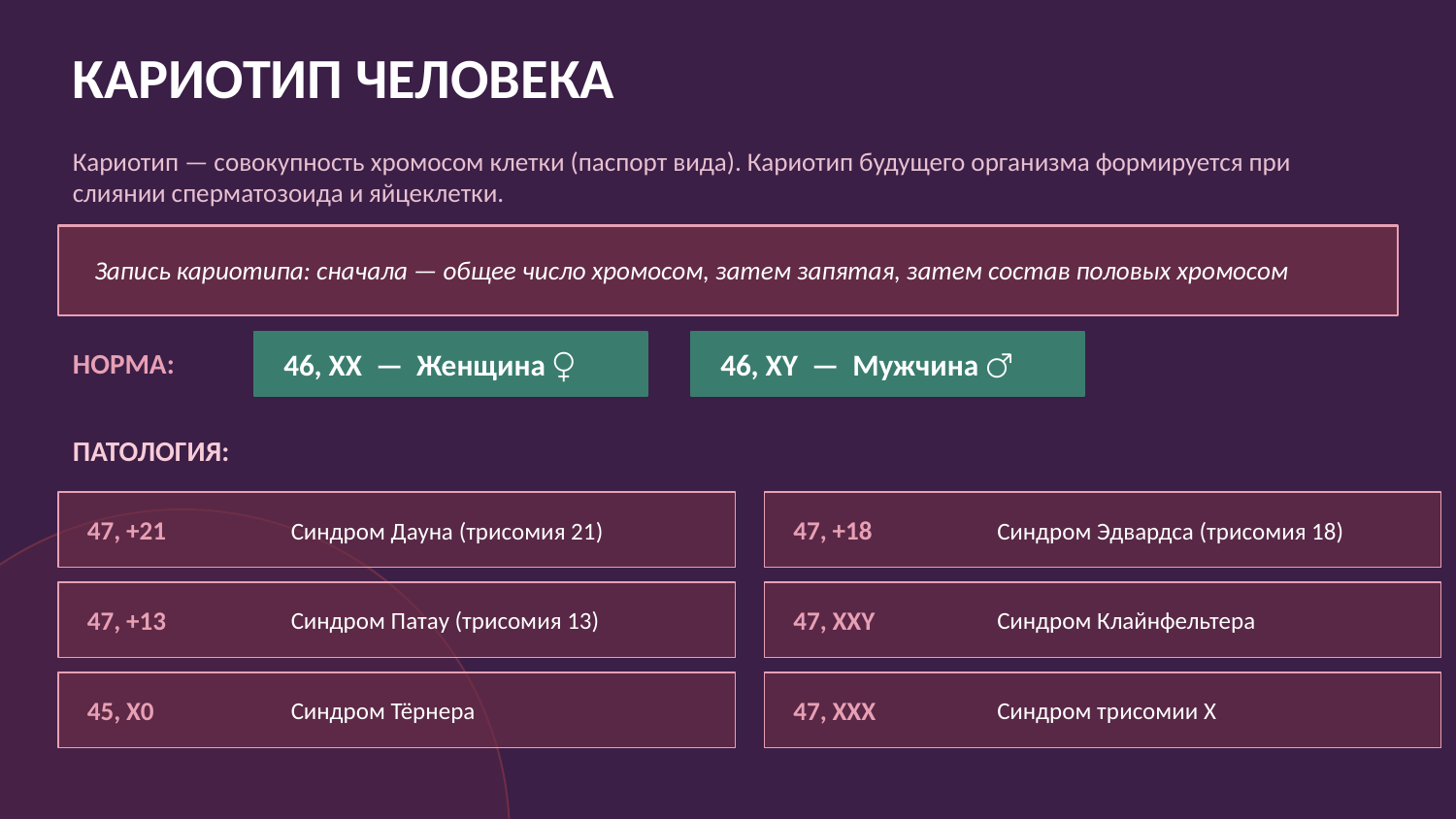

КАРИОТИП ЧЕЛОВЕКА
Кариотип — совокупность хромосом клетки (паспорт вида). Кариотип будущего организма формируется при слиянии сперматозоида и яйцеклетки.

Запись кариотипа: сначала — общее число хромосом, затем запятая, затем состав половых хромосом

НОРМА:
46, XX  —  Женщина ♀
46, XY  —  Мужчина ♂
ПАТОЛОГИЯ:

47, +21
Синдром Дауна (трисомия 21)
47, +18
Синдром Эдвардса (трисомия 18)

47, +13
Синдром Патау (трисомия 13)
47, XXY
Синдром Клайнфельтера

45, X0
Синдром Тёрнера
47, XXX
Синдром трисомии X